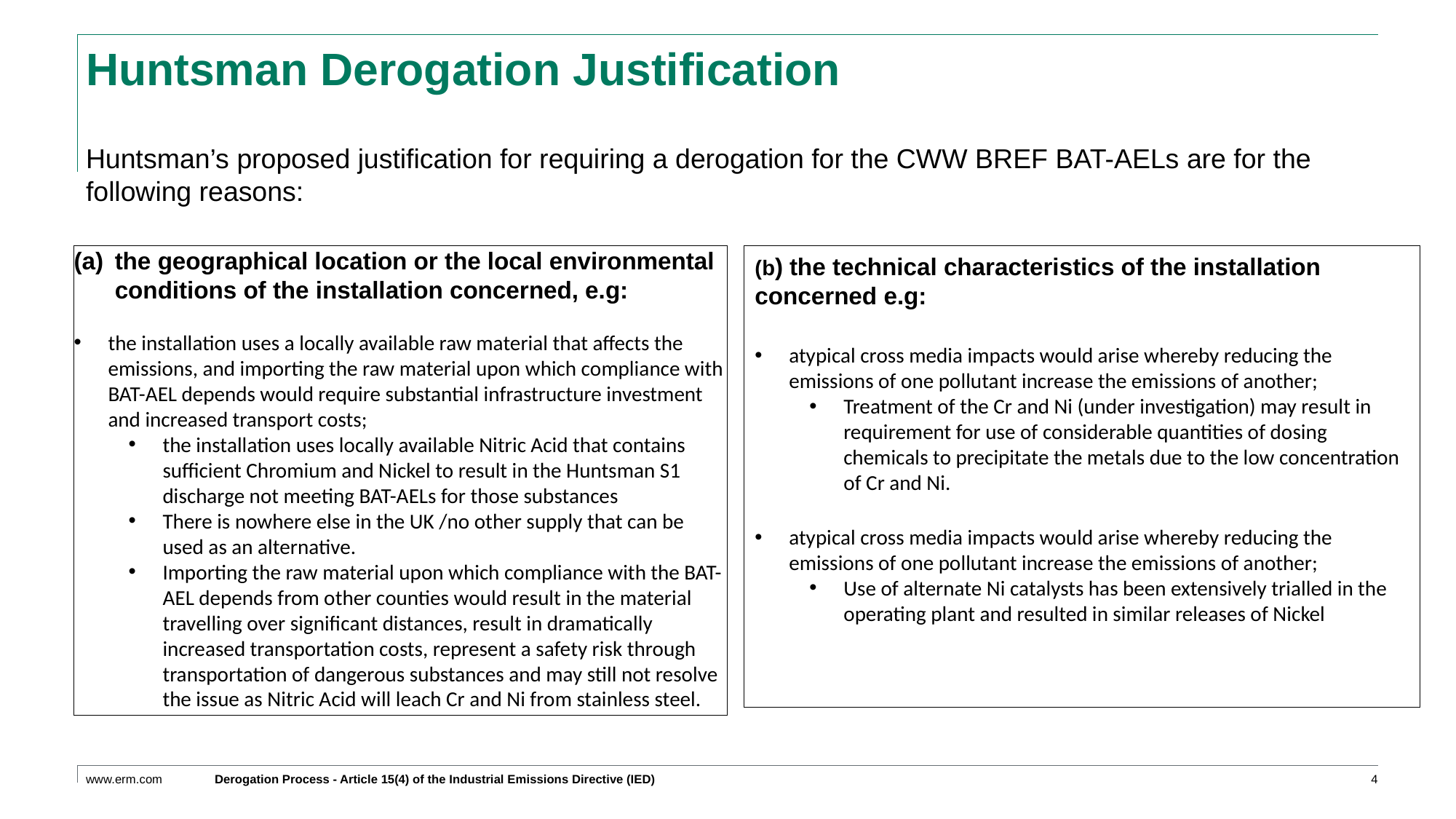

# Huntsman Derogation Justification
Huntsman’s proposed justification for requiring a derogation for the CWW BREF BAT-AELs are for the following reasons:
the geographical location or the local environmental conditions of the installation concerned, e.g:

the installation uses a locally available raw material that affects the emissions, and importing the raw material upon which compliance with BAT-AEL depends would require substantial infrastructure investment and increased transport costs;
the installation uses locally available Nitric Acid that contains sufficient Chromium and Nickel to result in the Huntsman S1 discharge not meeting BAT-AELs for those substances
There is nowhere else in the UK /no other supply that can be used as an alternative.
Importing the raw material upon which compliance with the BAT-AEL depends from other counties would result in the material travelling over significant distances, result in dramatically increased transportation costs, represent a safety risk through transportation of dangerous substances and may still not resolve the issue as Nitric Acid will leach Cr and Ni from stainless steel.
(b) the technical characteristics of the installation concerned e.g:

atypical cross media impacts would arise whereby reducing the emissions of one pollutant increase the emissions of another;
Treatment of the Cr and Ni (under investigation) may result in requirement for use of considerable quantities of dosing chemicals to precipitate the metals due to the low concentration of Cr and Ni.

atypical cross media impacts would arise whereby reducing the emissions of one pollutant increase the emissions of another;
Use of alternate Ni catalysts has been extensively trialled in the operating plant and resulted in similar releases of Nickel

Derogation Process - Article 15(4) of the Industrial Emissions Directive (IED)
4